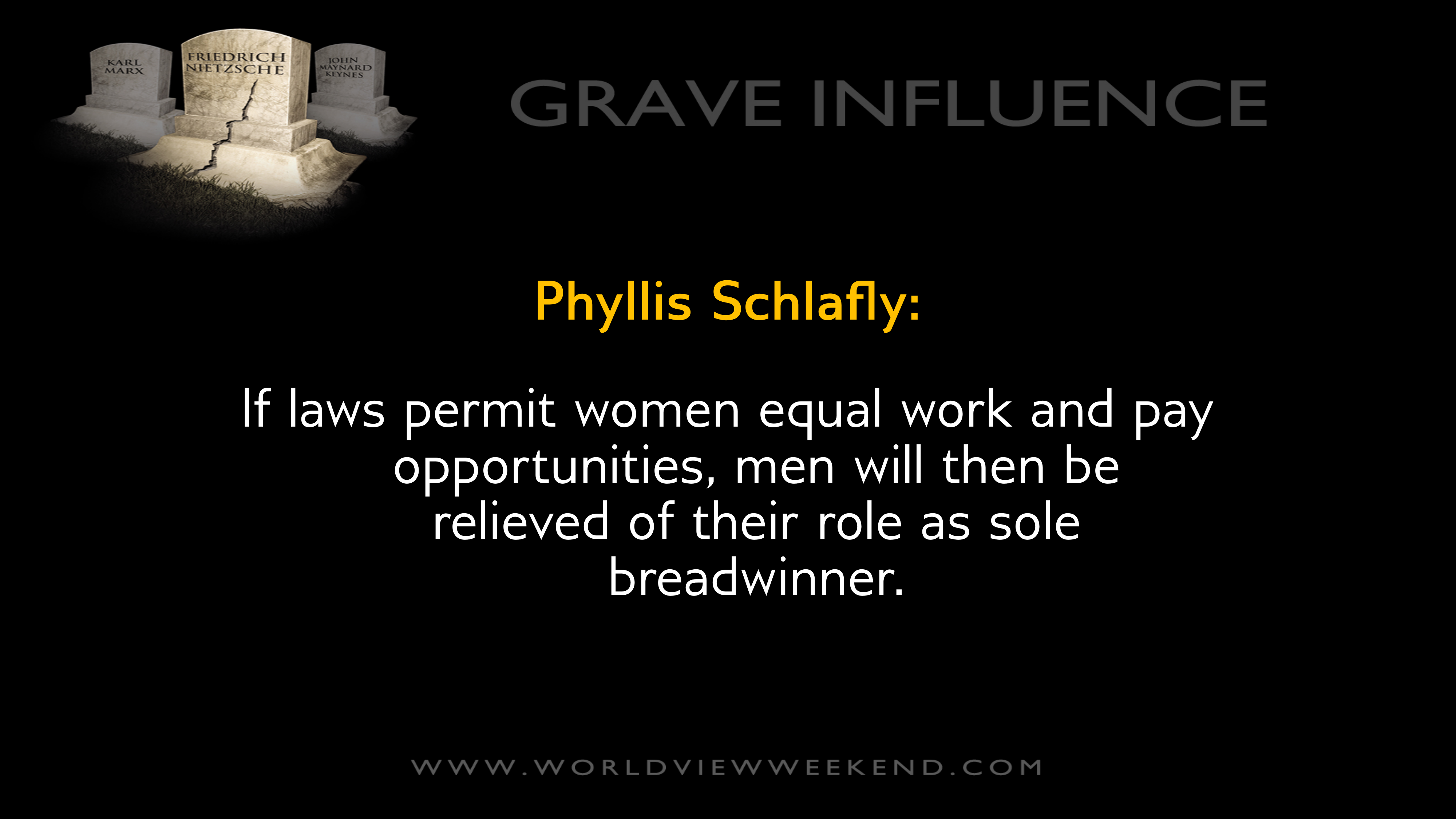

Phyllis Schlafly:
If laws permit women equal work and pay opportunities, men will then be relieved of their role as sole breadwinner.